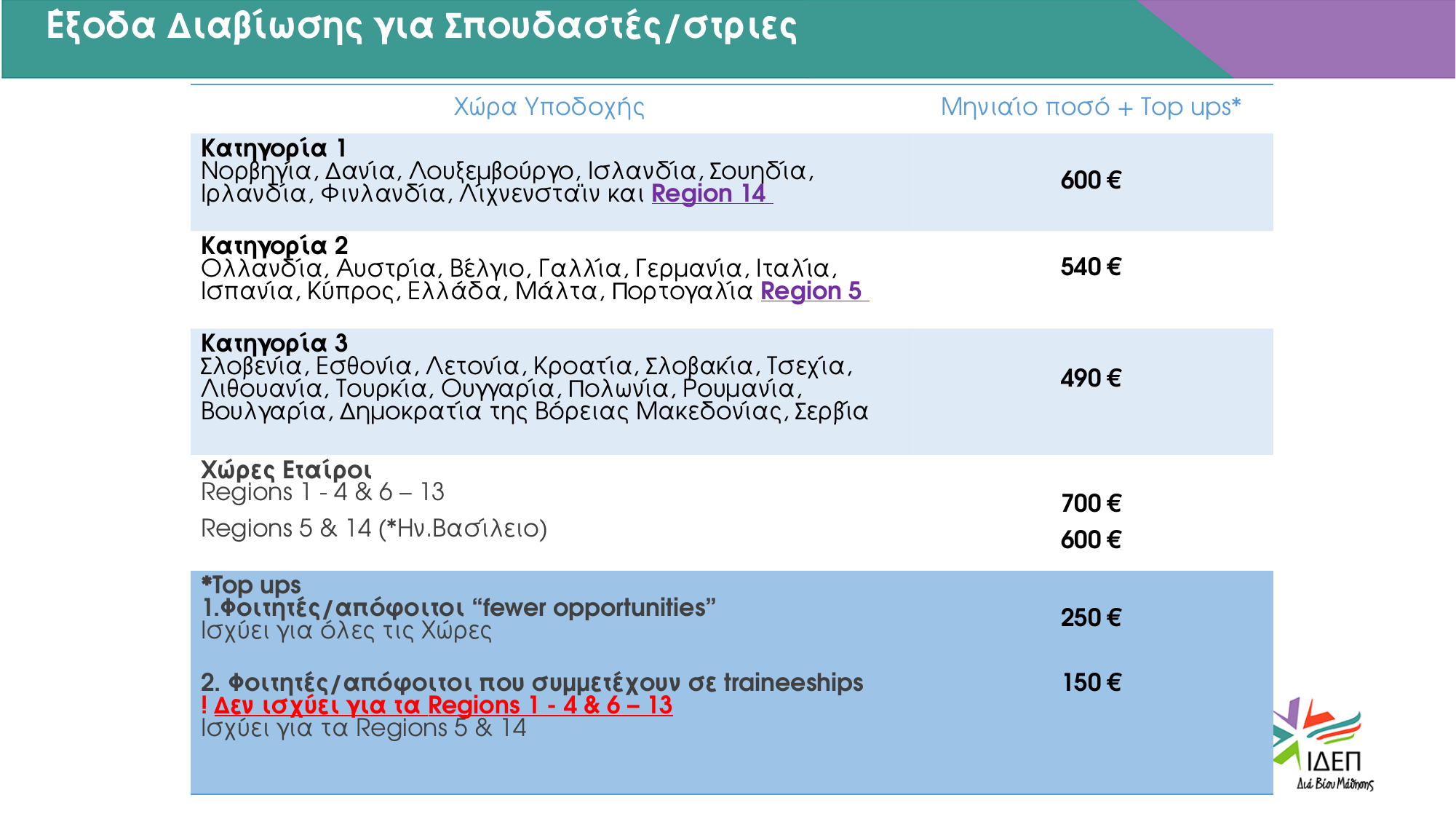

Έξοδα Διαβίωσης για Σπουδαστές/στριες
| Χώρα Υποδοχής | Mηνιαίο ποσό + Τop ups\* |
| --- | --- |
| Κατηγορία 1 Νορβηγία, Δανία, Λουξεμβούργο, Ισλανδία, Σουηδία, Ιρλανδία, Φινλανδία, Λίχνενσταϊν και Region 14 | 600 € |
| Κατηγορία 2 Ολλανδία, Αυστρία, Βέλγιο, Γαλλία, Γερμανία, Ιταλία, Ισπανία, Κύπρος, Ελλάδα, Μάλτα, Πορτογαλία Region 5 | 540 € |
| Κατηγορία 3 Σλοβενία, Εσθονία, Λετονία, Κροατία, Σλοβακία, Τσεχία, Λιθουανία, Τουρκία, Ουγγαρία, Πολωνία, Ρουμανία, Βουλγαρία, Δημοκρατία της Bόρειας Μακεδονίας, Σερβία | 490 € |
| Χώρες Eταίροι Regions 1 - 4 & 6 – 13 Regions 5 & 14 (\*Ην.Βασίλειο) | 700 € 600 € |
| \*Top ups 1.Φοιτητές/απόφοιτοι “fewer opportunities” Ισχύει για όλες τις Χώρες | 250 € |
| 2. Φοιτητές/απόφοιτοι που συμμετέχουν σε traineeships ! Δεν ισχύει για τα Regions 1 - 4 & 6 – 13 Ισχύει για τα Regions 5 & 14 | 150 € |